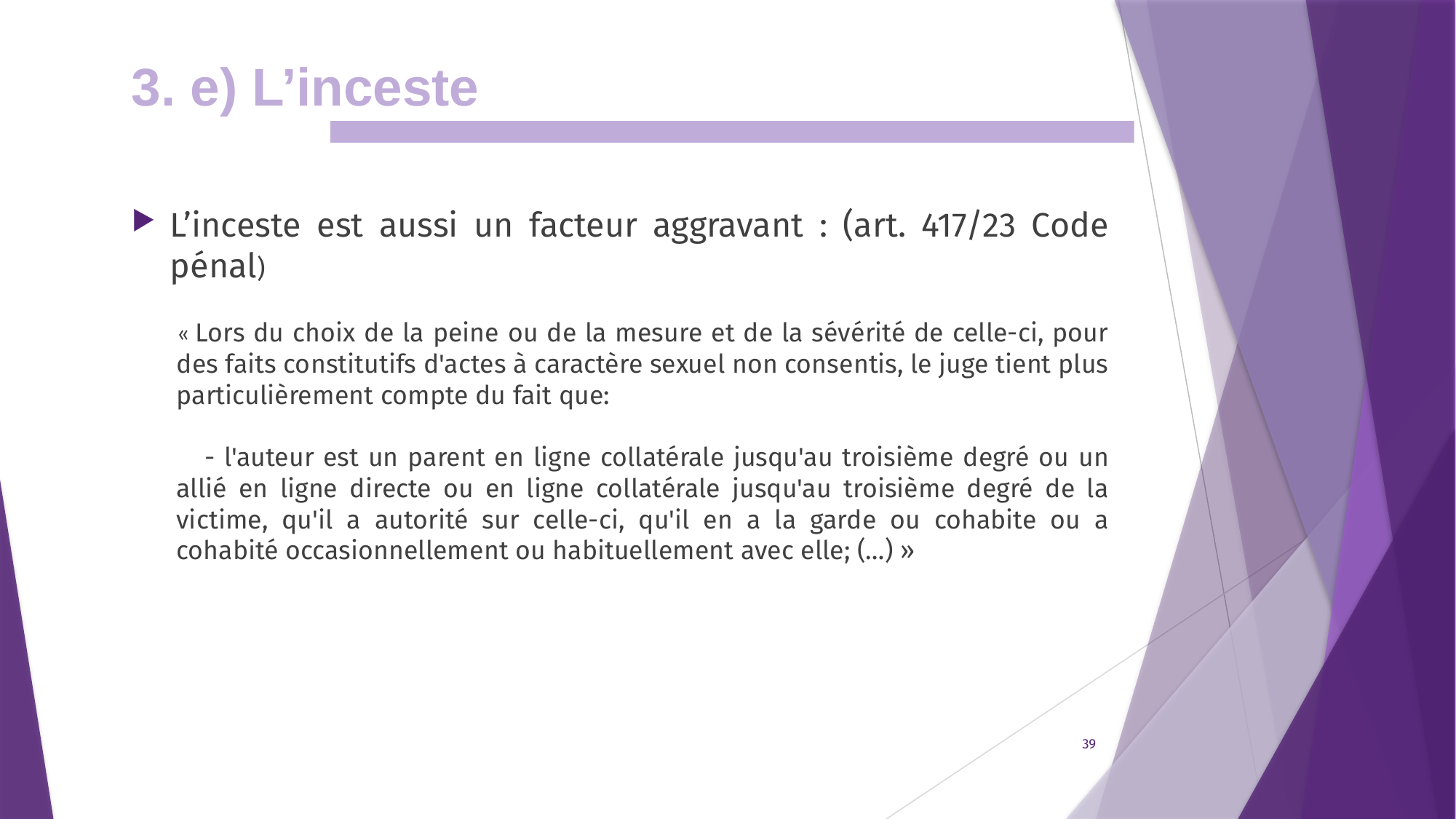

3. e) L’inceste

L’inceste est aussi un facteur aggravant : (art. 417/23 Code pénal)

« Lors du choix de la peine ou de la mesure et de la sévérité de celle-ci, pour des faits constitutifs d'actes à caractère sexuel non consentis, le juge tient plus particulièrement compte du fait que:

   - l'auteur est un parent en ligne collatérale jusqu'au troisième degré ou un allié en ligne directe ou en ligne collatérale jusqu'au troisième degré de la victime, qu'il a autorité sur celle-ci, qu'il en a la garde ou cohabite ou a cohabité occasionnellement ou habituellement avec elle; (…) »

39